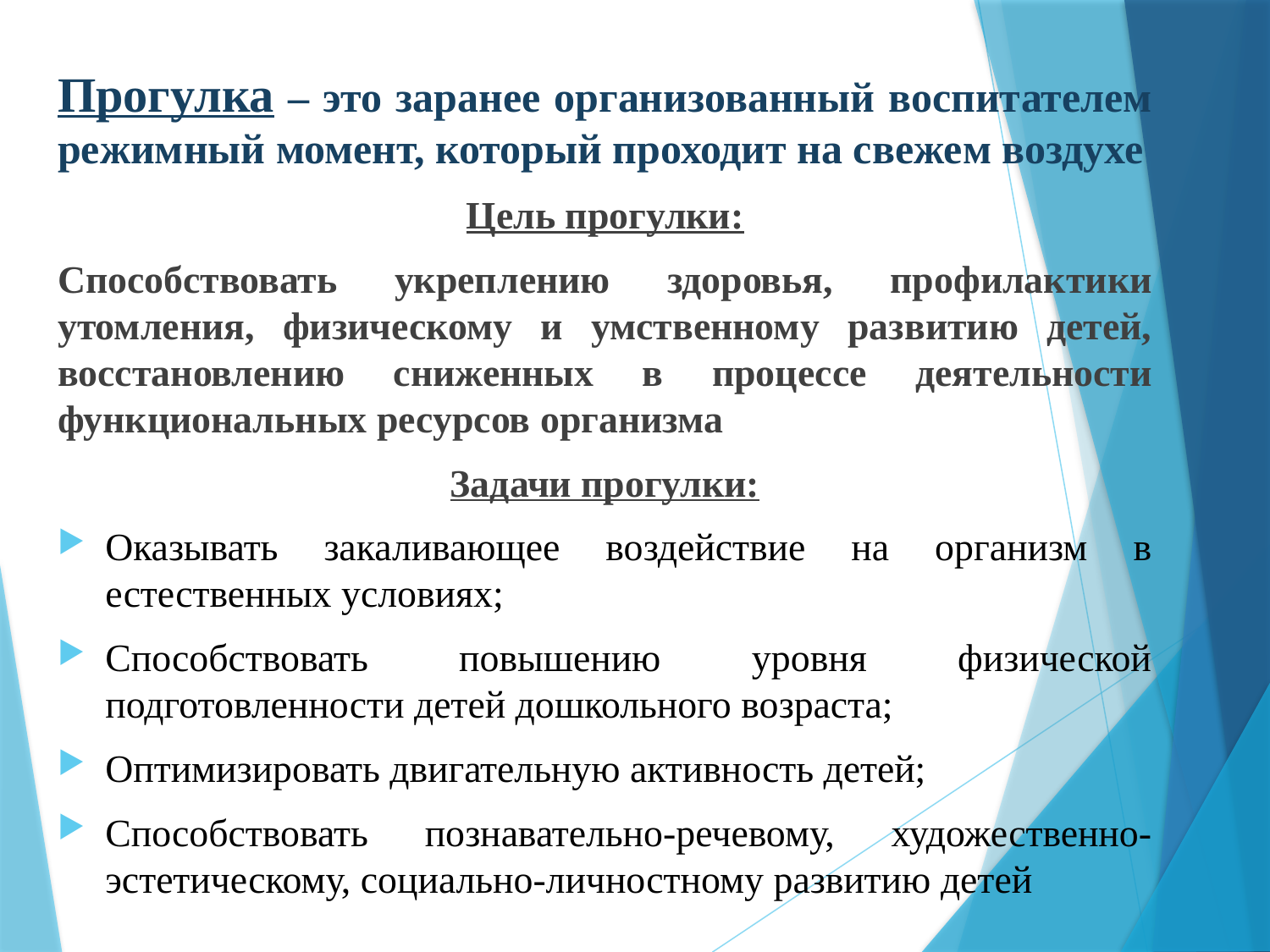

Прогулка – это заранее организованный воспитателем режимный момент, который проходит на свежем воздухе
Цель прогулки:
Способствовать укреплению здоровья, профилактики утомления, физическому и умственному развитию детей, восстановлению сниженных в процессе деятельности функциональных ресурсов организма
Задачи прогулки:
Оказывать закаливающее воздействие на организм в естественных условиях;
Способствовать повышению уровня физической подготовленности детей дошкольного возраста;
Оптимизировать двигательную активность детей;
Способствовать познавательно-речевому, художественно-эстетическому, социально-личностному развитию детей